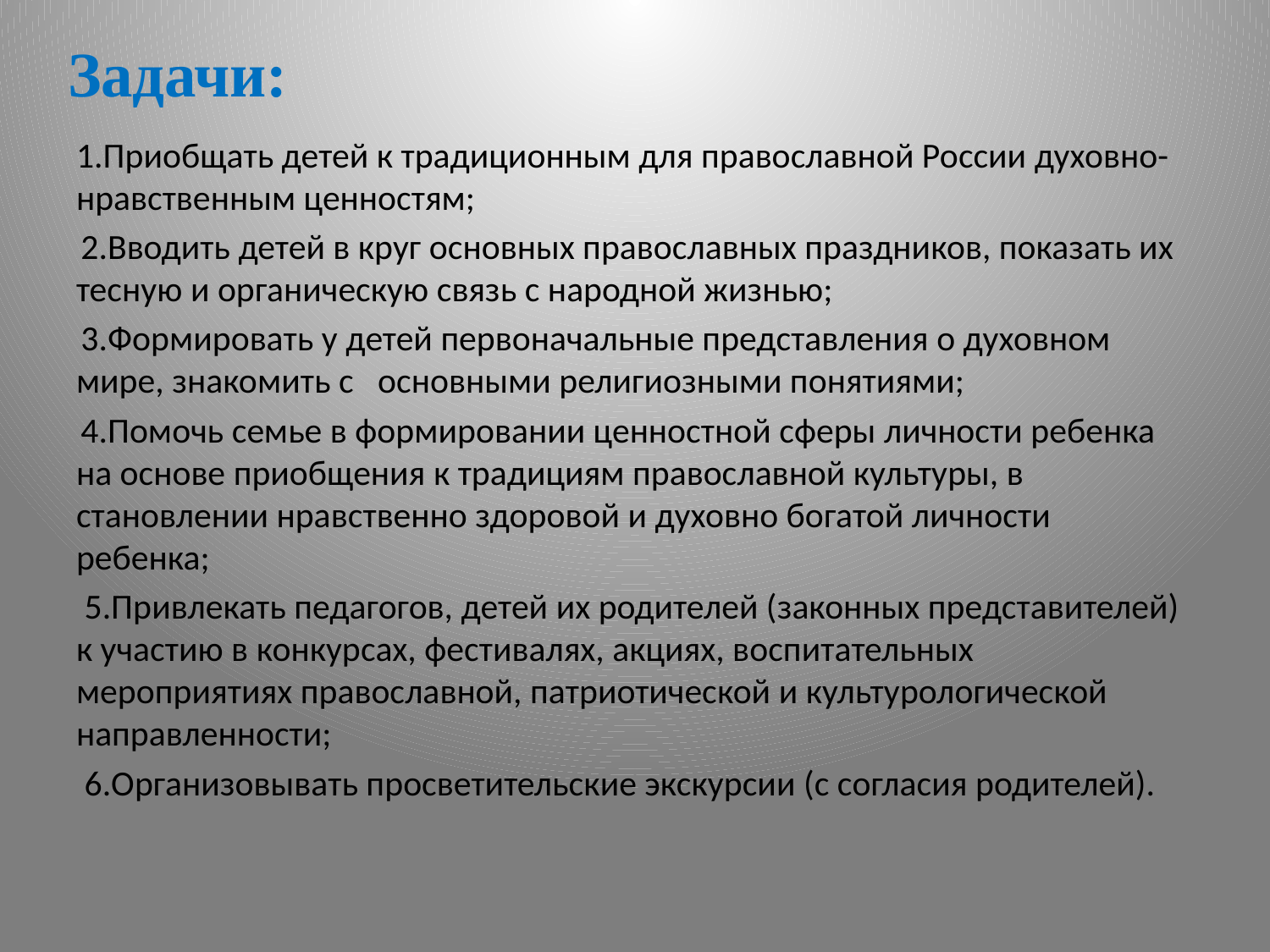

# Задачи:
1.Приобщать детей к традиционным для православной России духовно-  нравственным ценностям;
 2.Вводить детей в круг основных православных праздников, показать их тесную и органическую связь с народной жизнью;
 3.Формировать у детей первоначальные представления о духовном мире, знакомить с   основными религиозными понятиями;
 4.Помочь семье в формировании ценностной сферы личности ребенка на основе приобщения к традициям православной культуры, в становлении нравственно здоровой и духовно богатой личности ребенка;
 5.Привлекать педагогов, детей их родителей (законных представителей) к участию в конкурсах, фестивалях, акциях, воспитательных мероприятиях православной, патриотической и культурологической направленности;
 6.Организовывать просветительские экскурсии (с согласия родителей).